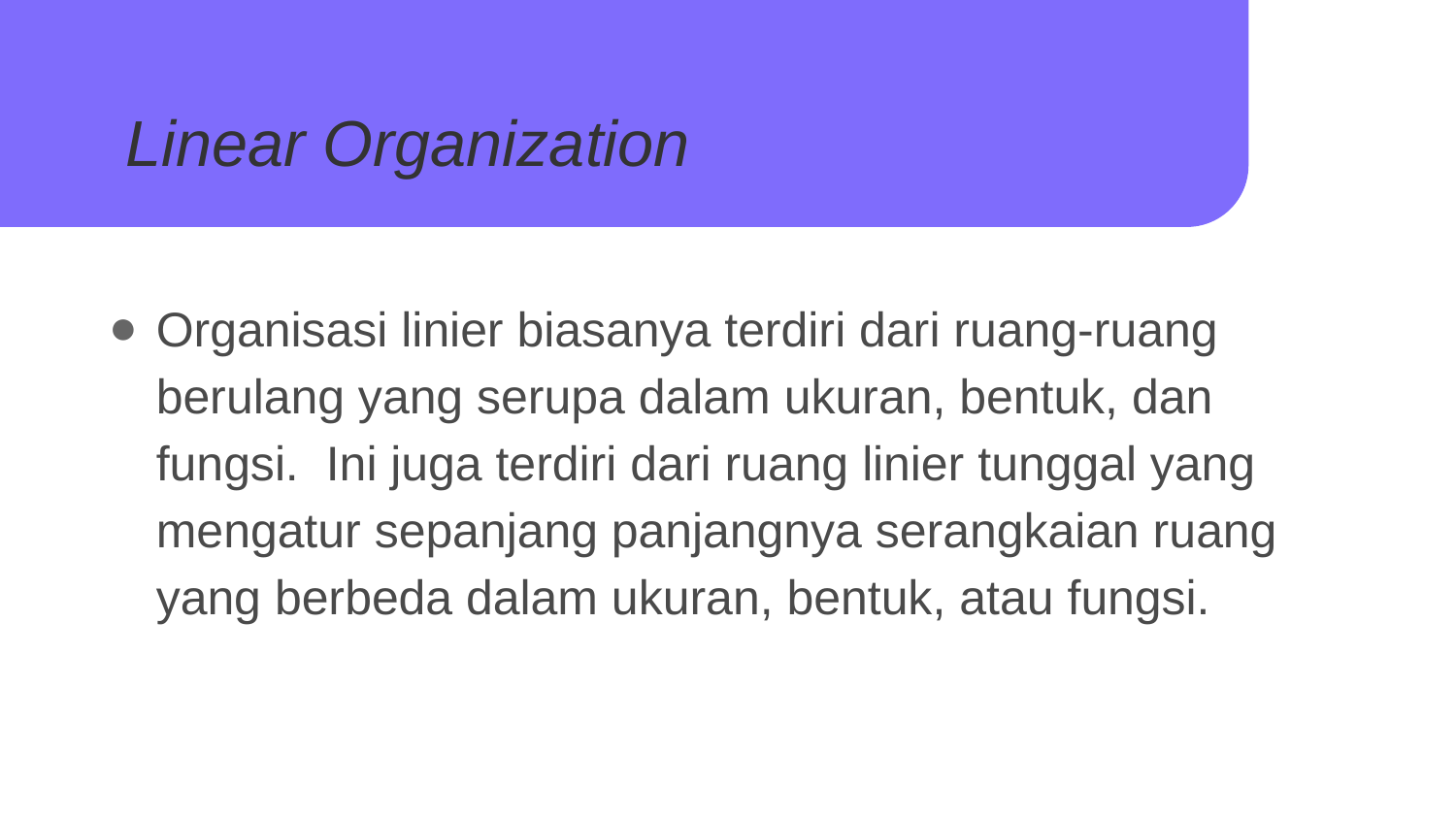

# Linear Organization
Organisasi linier biasanya terdiri dari ruang-ruang berulang yang serupa dalam ukuran, bentuk, dan fungsi.  Ini juga terdiri dari ruang linier tunggal yang mengatur sepanjang panjangnya serangkaian ruang yang berbeda dalam ukuran, bentuk, atau fungsi.